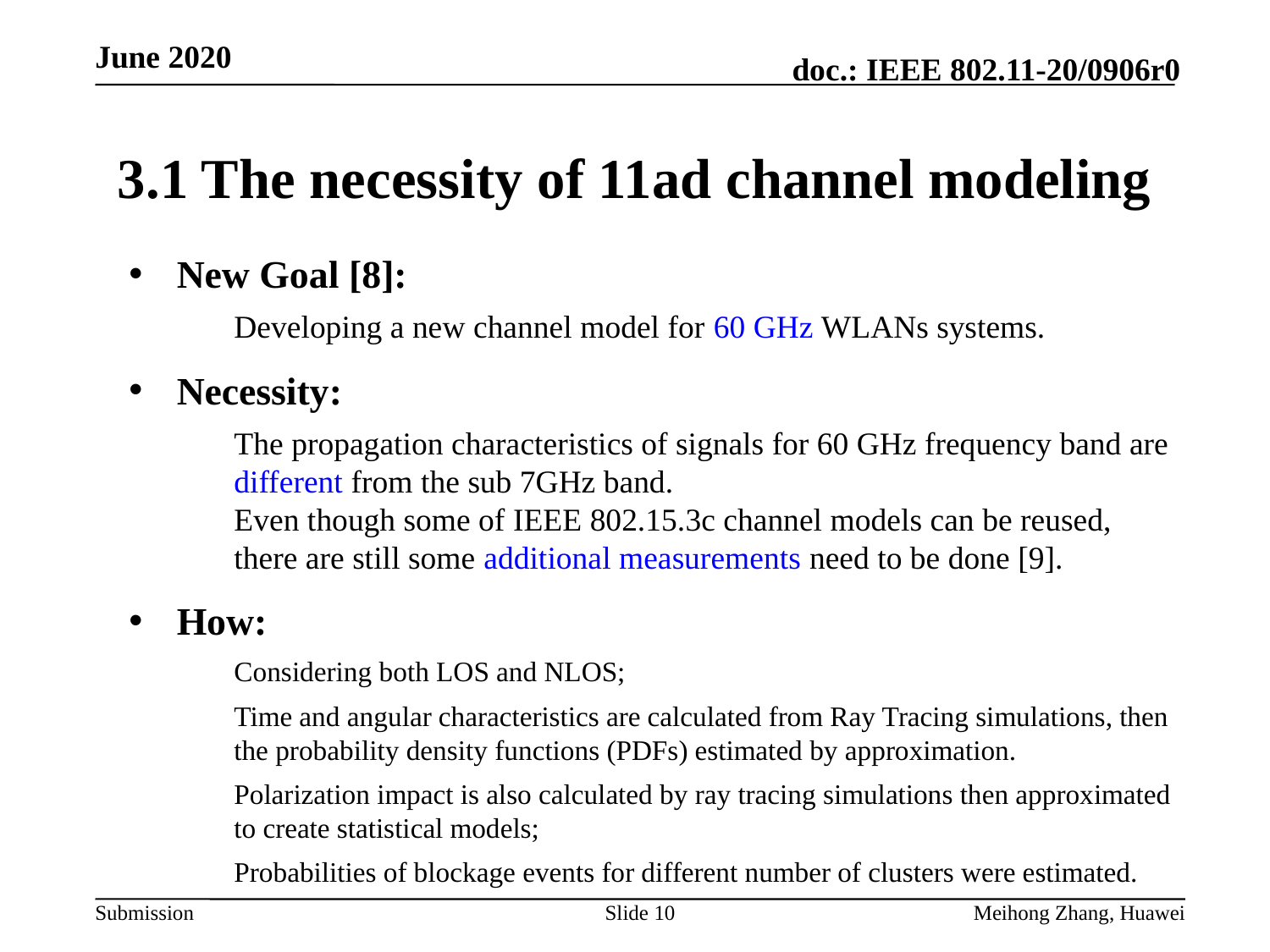

# 3.1 The necessity of 11ad channel modeling
New Goal [8]:
Developing a new channel model for 60 GHz WLANs systems.
Necessity:
The propagation characteristics of signals for 60 GHz frequency band are different from the sub 7GHz band.
Even though some of IEEE 802.15.3c channel models can be reused, there are still some additional measurements need to be done [9].
How:
Considering both LOS and NLOS;
Time and angular characteristics are calculated from Ray Tracing simulations, then the probability density functions (PDFs) estimated by approximation.
Polarization impact is also calculated by ray tracing simulations then approximated to create statistical models;
Probabilities of blockage events for different number of clusters were estimated.

Slide 10